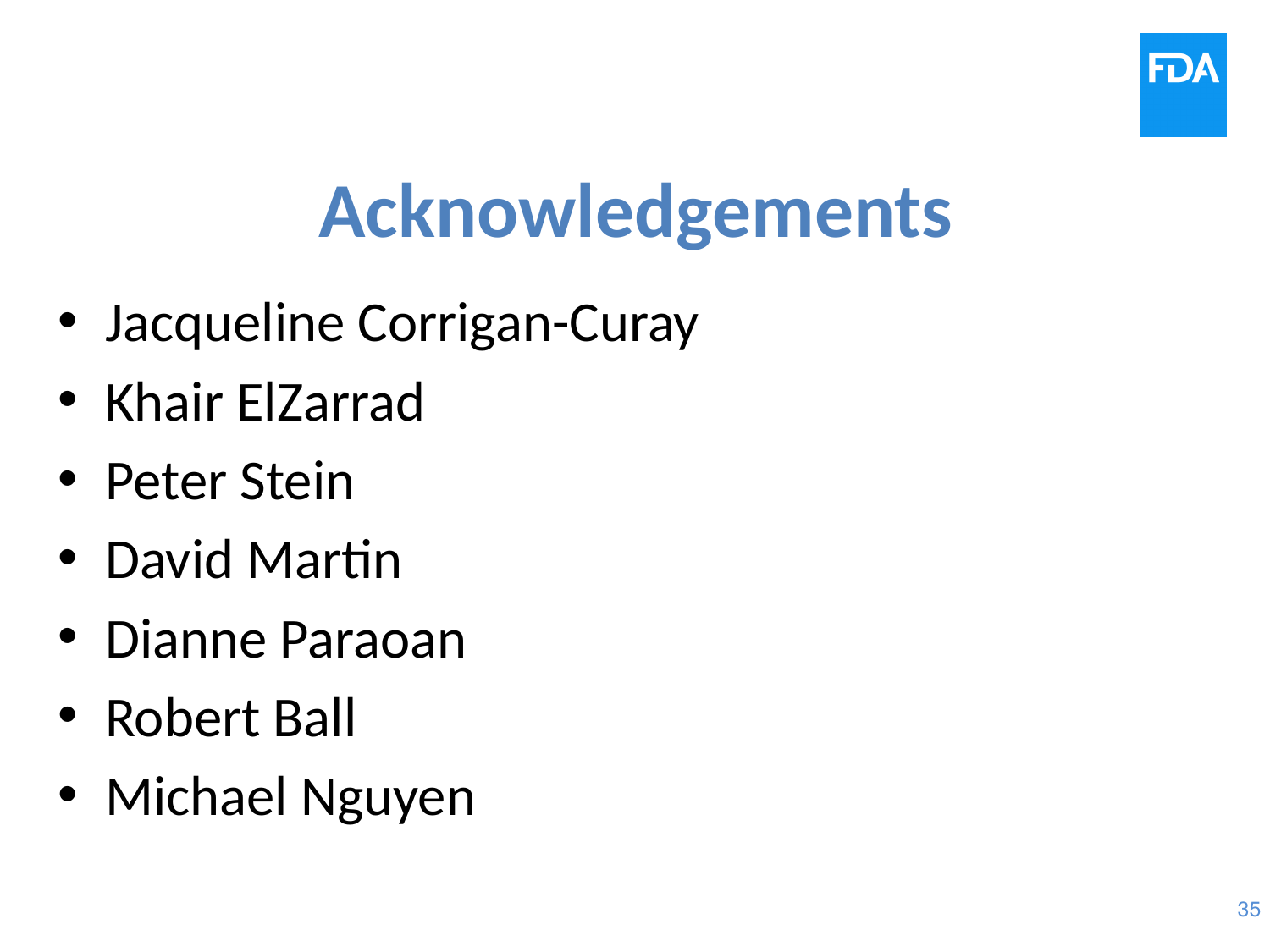

# Acknowledgements
Jacqueline Corrigan-Curay
Khair ElZarrad
Peter Stein
David Martin
Dianne Paraoan
Robert Ball
Michael Nguyen